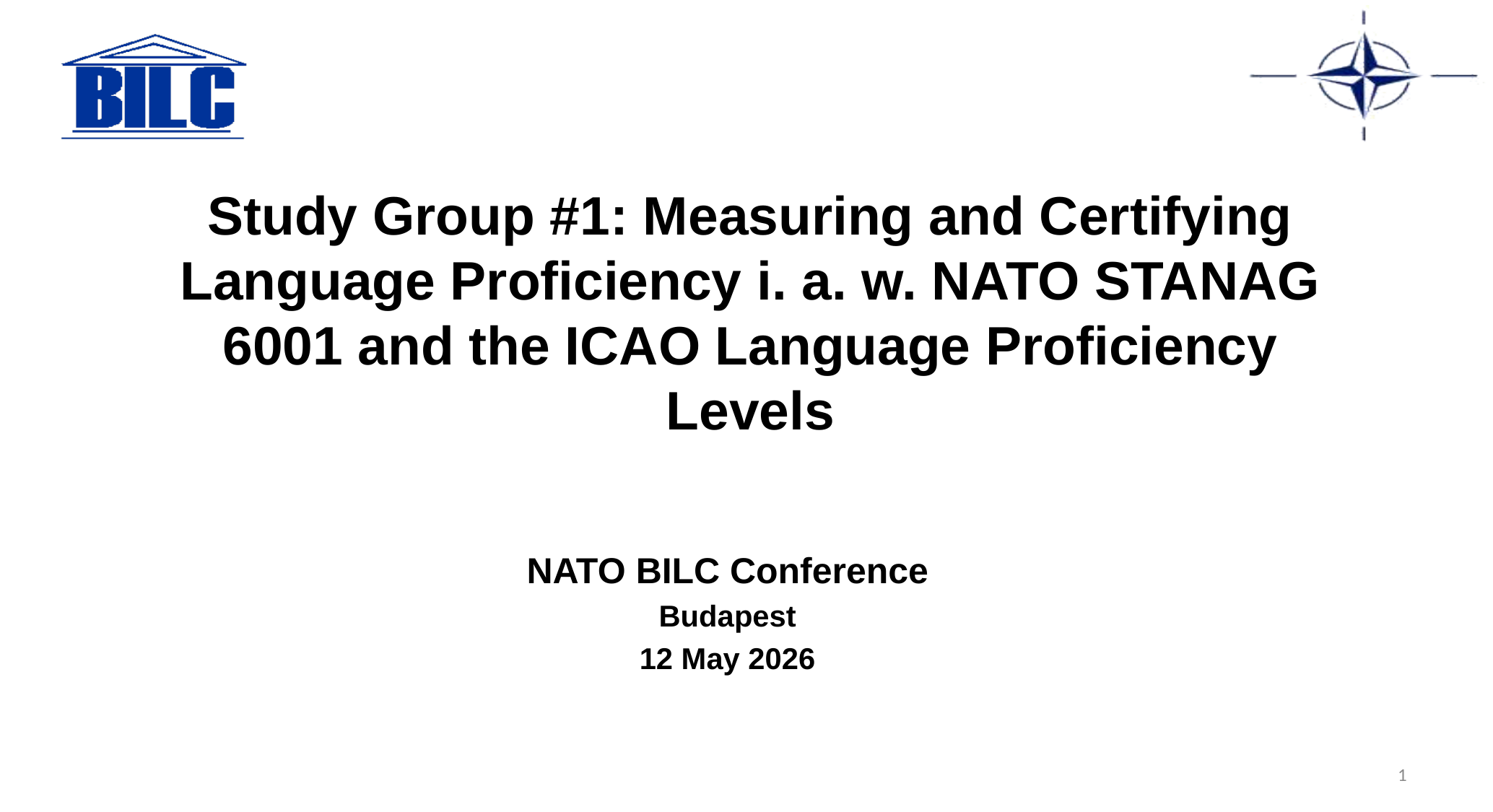

Study Group #1: Measuring and Certifying Language Proficiency i. a. w. NATO STANAG 6001 and the ICAO Language Proficiency Levels
NATO BILC Conference
Budapest
12 May 2026
1